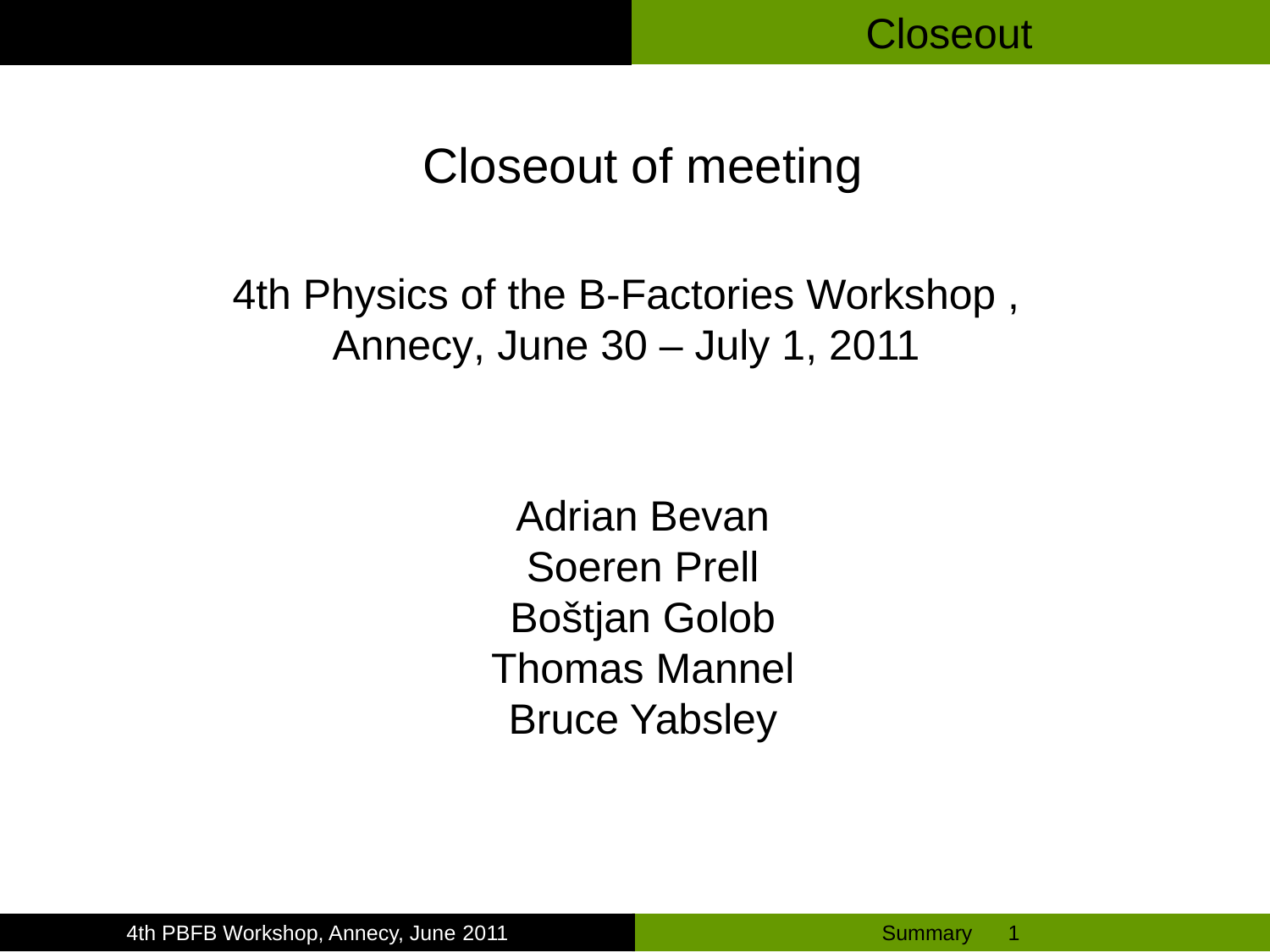

|  |  |
| --- | --- |
|  |  |
|  |  |
# Closeout
Closeout of meeting

Adrian Bevan
Soeren Prell
Boštjan Golob
Thomas Mannel
Bruce Yabsley
4th Physics of the B-Factories Workshop ,
Annecy, June 30 – July 1, 2011